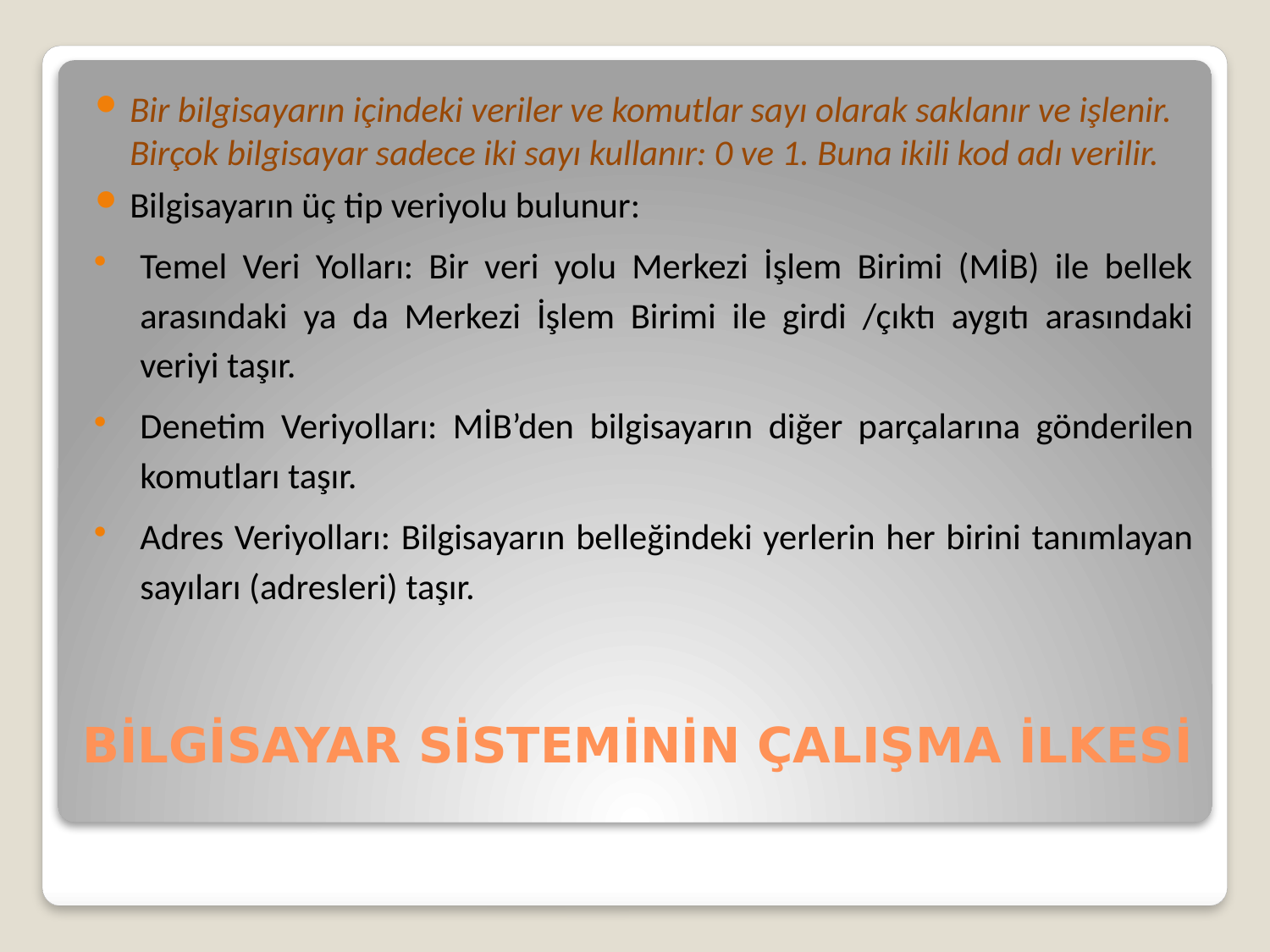

Bir bilgisayarın içindeki veriler ve komutlar sayı olarak saklanır ve işlenir. Birçok bilgisayar sadece iki sayı kullanır: 0 ve 1. Buna ikili kod adı verilir.
Bilgisayarın üç tip veriyolu bulunur:
Temel Veri Yolları: Bir veri yolu Merkezi İşlem Birimi (MİB) ile bellek arasındaki ya da Merkezi İşlem Birimi ile girdi /çıktı aygıtı arasındaki veriyi taşır.
Denetim Veriyolları: MİB’den bilgisayarın diğer parçalarına gönderilen komutları taşır.
Adres Veriyolları: Bilgisayarın belleğindeki yerlerin her birini tanımlayan sayıları (adresleri) taşır.

# BİLGİSAYAR SİSTEMİNİN ÇALIŞMA İLKESİ